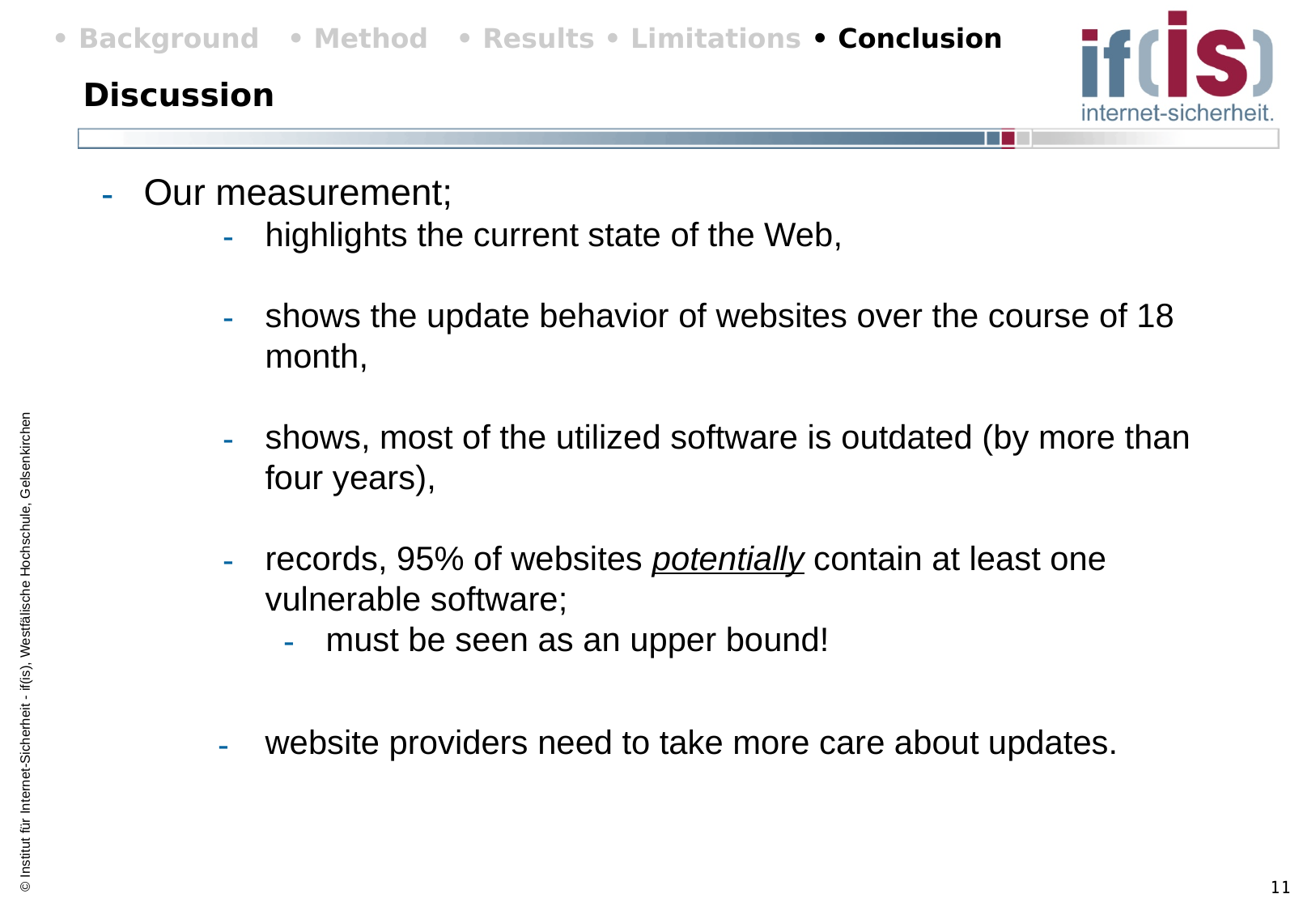

• Background   • Method   • Results • Limitations • Conclusion
# Discussion
Our measurement;
highlights the current state of the Web,
shows the update behavior of websites over the course of 18 month,
shows, most of the utilized software is outdated (by more than four years),
records, 95% of websites potentially contain at least one vulnerable software;
must be seen as an upper bound!

website providers need to take more care about updates.
11